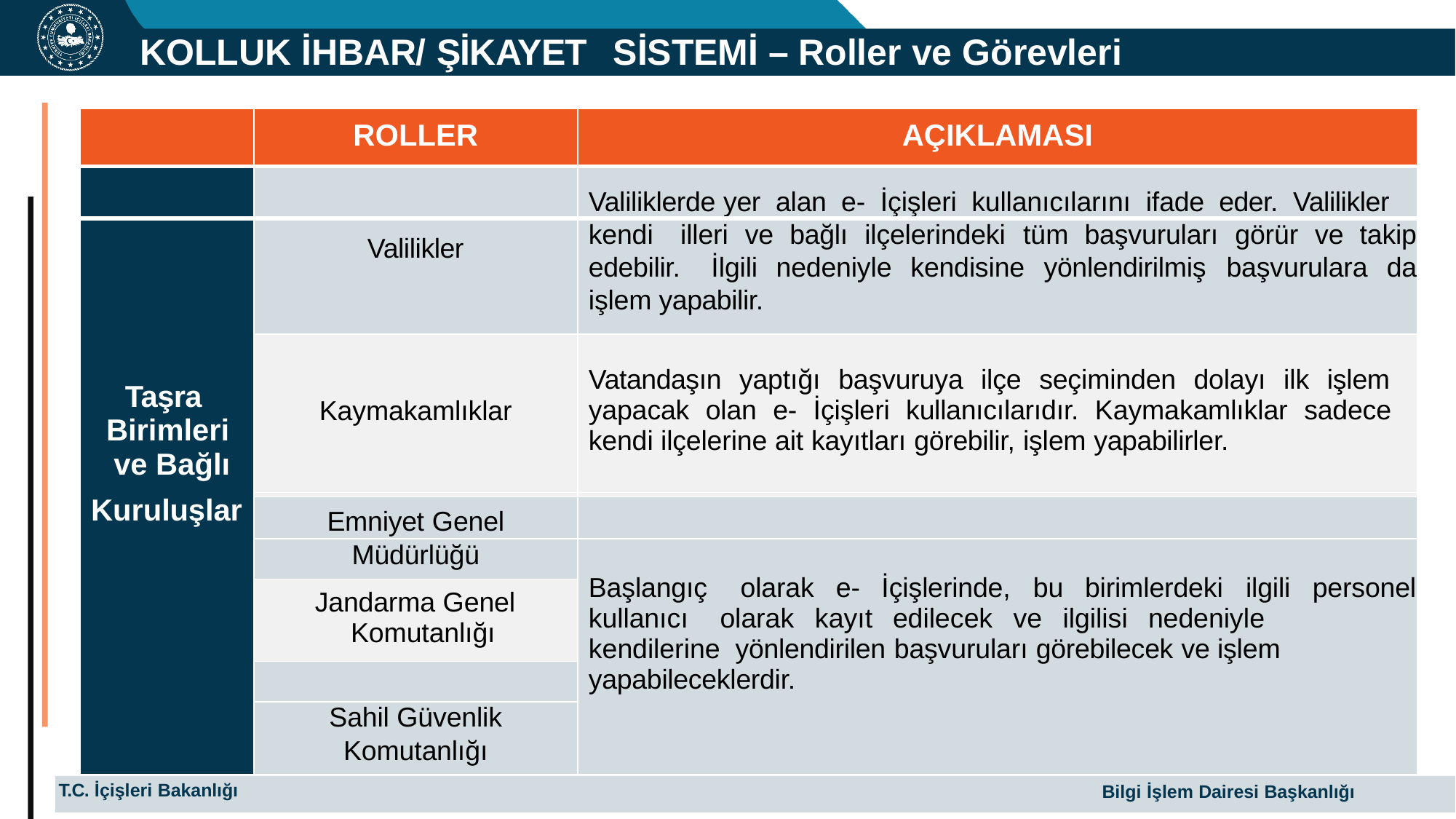

# KOLLUK İHBAR/ ŞİKAYET	SİSTEMİ – Roller ve Görevleri
|  | ROLLER | AÇIKLAMASI |
| --- | --- | --- |
|  |  | Valiliklerde yer alan e- İçişleri kullanıcılarını ifade eder. Valilikler |
|  | Valilikler | kendi illeri ve bağlı ilçelerindeki tüm başvuruları görür ve takip edebilir. İlgili nedeniyle kendisine yönlendirilmiş başvurulara da |
|  |  | işlem yapabilir. |
| Taşra Birimleri ve Bağlı | Kaymakamlıklar | Vatandaşın yaptığı başvuruya ilçe seçiminden dolayı ilk işlem yapacak olan e- İçişleri kullanıcılarıdır. Kaymakamlıklar sadece kendi ilçelerine ait kayıtları görebilir, işlem yapabilirler. |
| Kuruluşlar |  |  |
|  | Emniyet Genel |  |
|  | Müdürlüğü |  |
|  |  | Başlangıç olarak e- İçişlerinde, bu birimlerdeki ilgili personel kullanıcı olarak kayıt edilecek ve ilgilisi nedeniyle kendilerine yönlendirilen başvuruları görebilecek ve işlem yapabileceklerdir. |
|  | Jandarma Genel Komutanlığı |  |
|  |  |  |
|  | Sahil Güvenlik |  |
|  | Komutanlığı |  |

T.C. İçişleri Bakanlığı
Bilgi İşlem Dairesi Başkanlığı